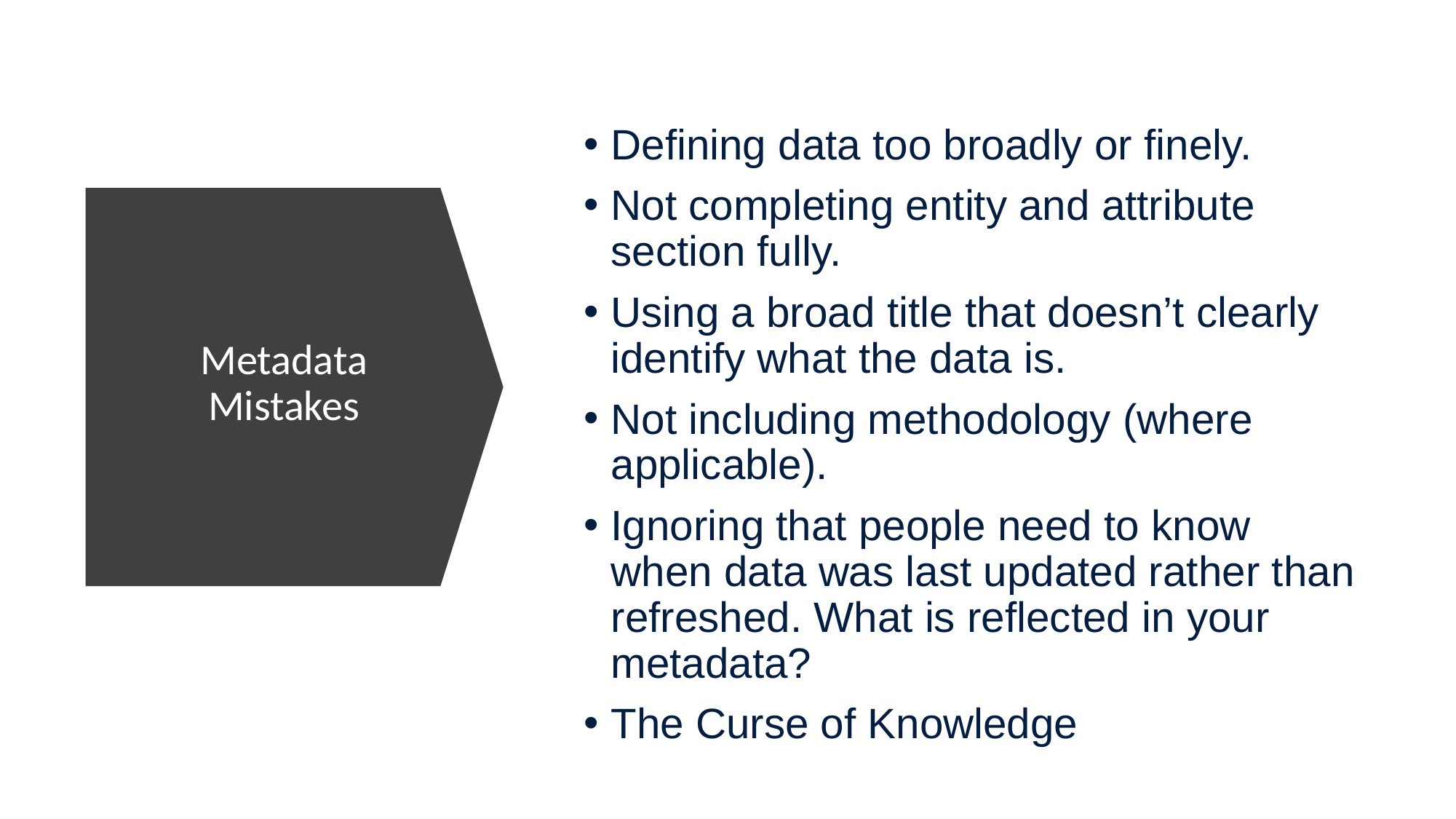

Defining data too broadly or finely.
Not completing entity and attribute section fully.
Using a broad title that doesn’t clearly identify what the data is.
Not including methodology (where applicable).
Ignoring that people need to know when data was last updated rather than refreshed. What is reflected in your metadata?
The Curse of Knowledge

# Metadata Mistakes